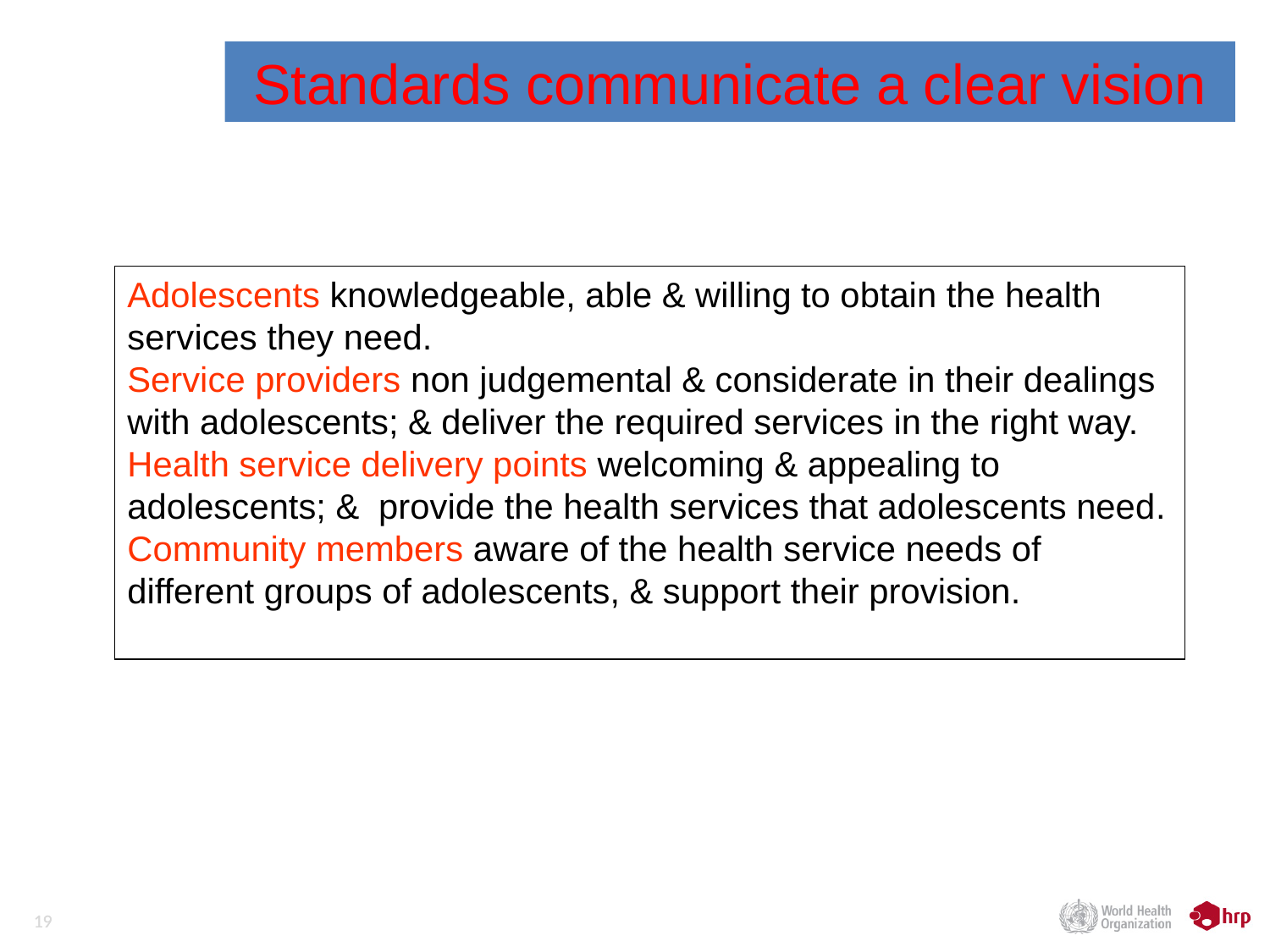

Standards communicate a clear vision
Adolescents knowledgeable, able & willing to obtain the health services they need.
Service providers non judgemental & considerate in their dealings with adolescents; & deliver the required services in the right way.
Health service delivery points welcoming & appealing to adolescents; &  provide the health services that adolescents need.
Community members aware of the health service needs of different groups of adolescents, & support their provision.